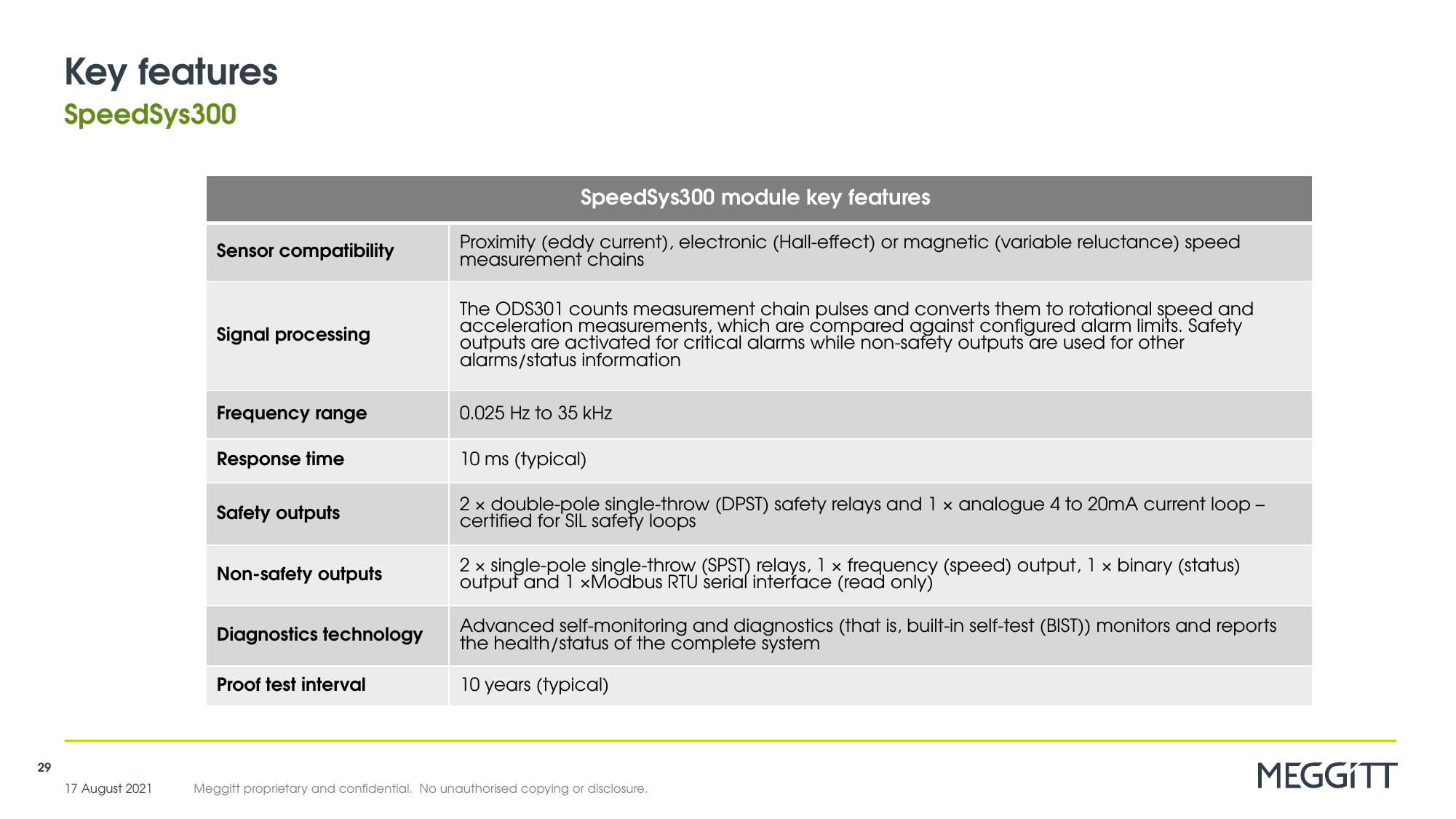

# Key features
SpeedSys300
| SpeedSys300 module key features |  |
| --- | --- |
| Sensor compatibility | Proximity (eddy current), electronic (Hall-effect) or magnetic (variable reluctance) speed measurement chains |
| Signal processing | The ODS301 counts measurement chain pulses and converts them to rotational speed and acceleration measurements, which are compared against configured alarm limits. Safety outputs are activated for critical alarms while non-safety outputs are used for other alarms/status information |
| Frequency range | 0.025 Hz to 35 kHz |
| Response time | 10 ms (typical) |
| Safety outputs | 2 × double-pole single-throw (DPST) safety relays and 1 × analogue 4 to 20mA current loop – certified for SIL safety loops |
| Non-safety outputs | 2 × single-pole single-throw (SPST) relays, 1 × frequency (speed) output, 1 × binary (status) output and 1 ×Modbus RTU serial interface (read only) |
| Diagnostics technology | Advanced self-monitoring and diagnostics (that is, built-in self-test (BIST)) monitors and reports the health/status of the complete system |
| Proof test interval | 10 years (typical) |
29
17 August 2021